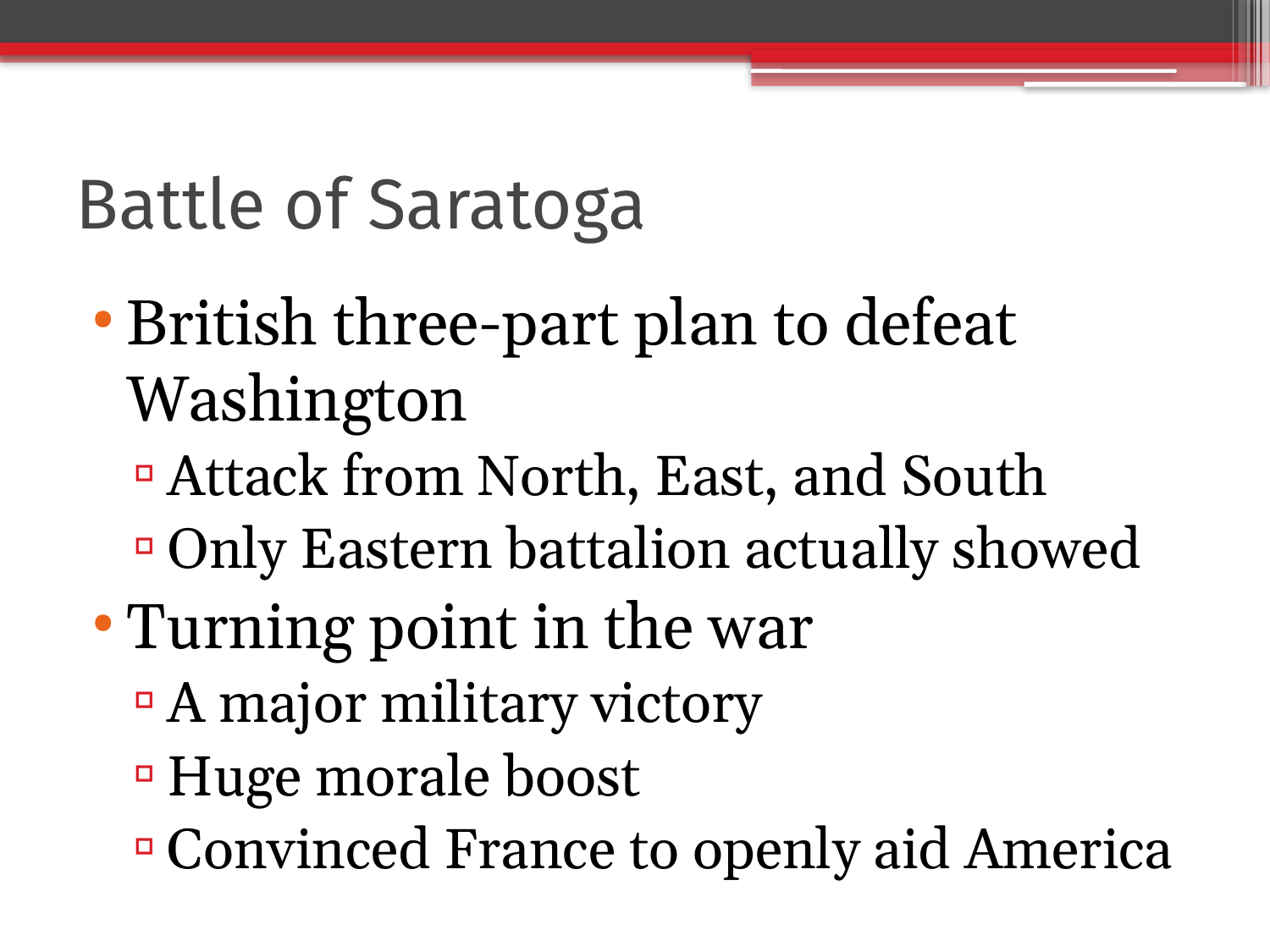

# Battle of Saratoga
British three-part plan to defeat Washington
Attack from North, East, and South
Only Eastern battalion actually showed
Turning point in the war
A major military victory
Huge morale boost
Convinced France to openly aid America